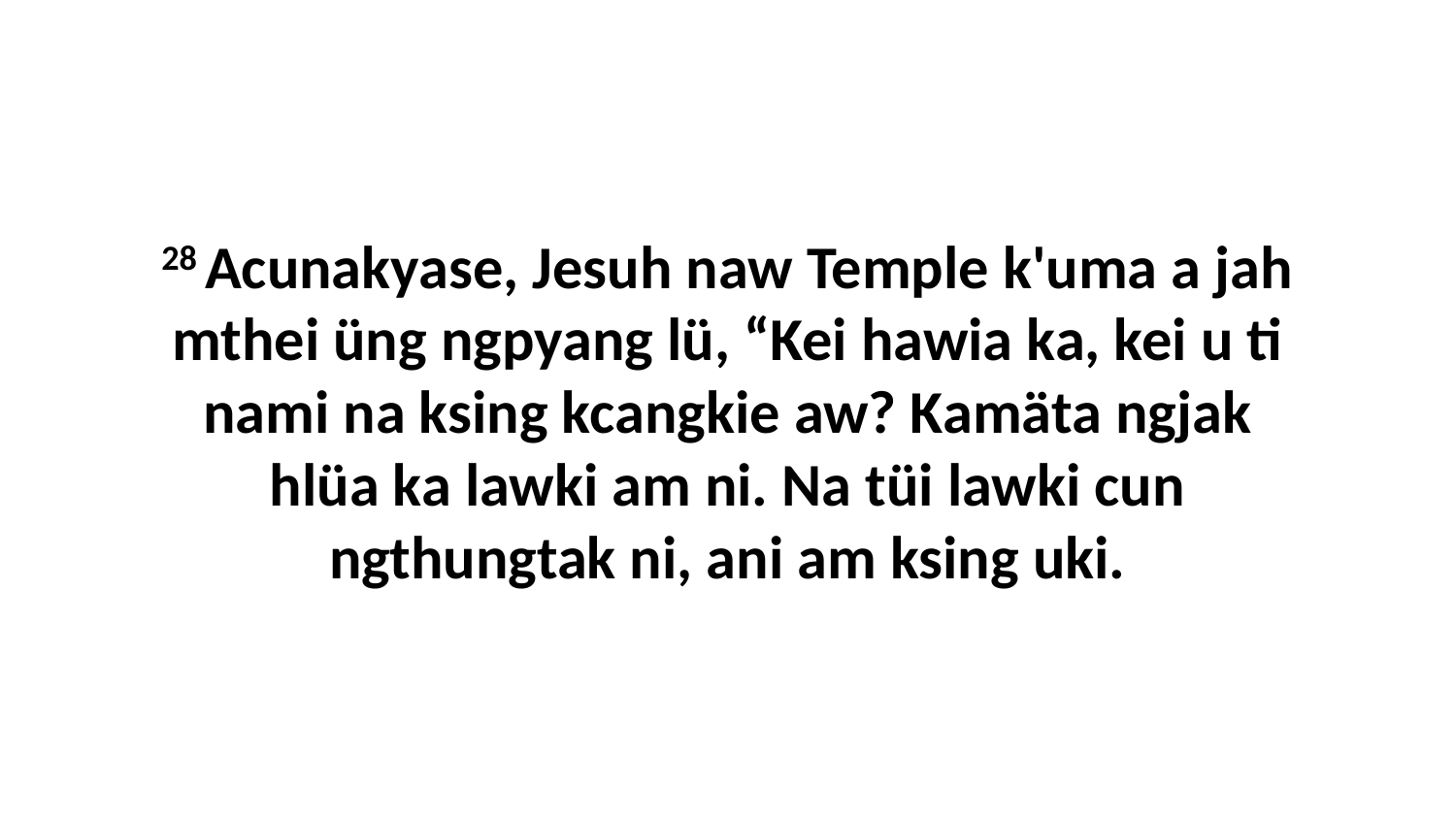

28 Acunakyase, Jesuh naw Temple k'uma a jah mthei üng ngpyang lü, “Kei hawia ka, kei u ti nami na ksing kcangkie aw? Kamäta ngjak hlüa ka lawki am ni. Na tüi lawki cun ngthungtak ni, ani am ksing uki.